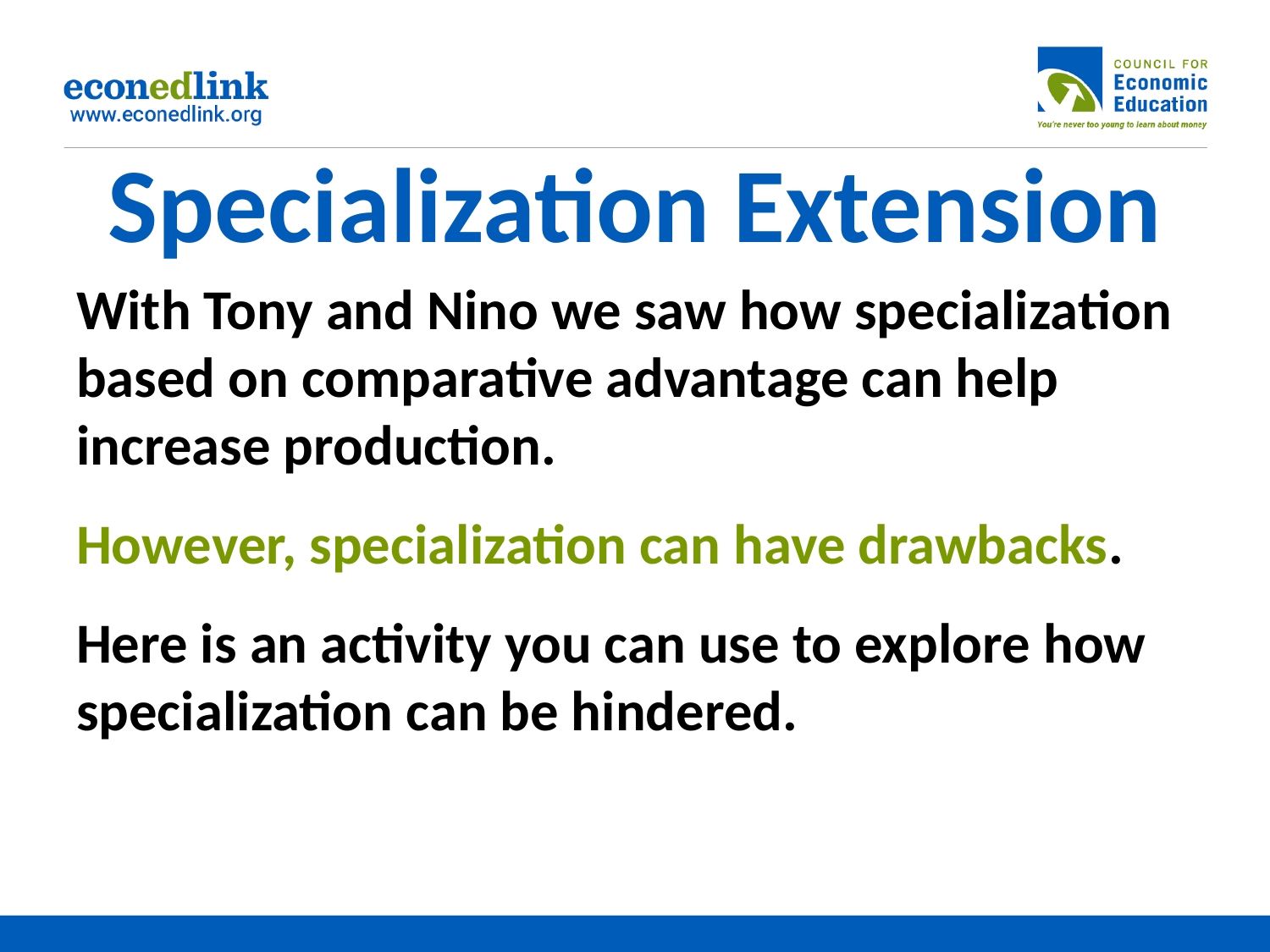

# Specialization Extension
With Tony and Nino we saw how specialization based on comparative advantage can help increase production.
However, specialization can have drawbacks.
Here is an activity you can use to explore how specialization can be hindered.